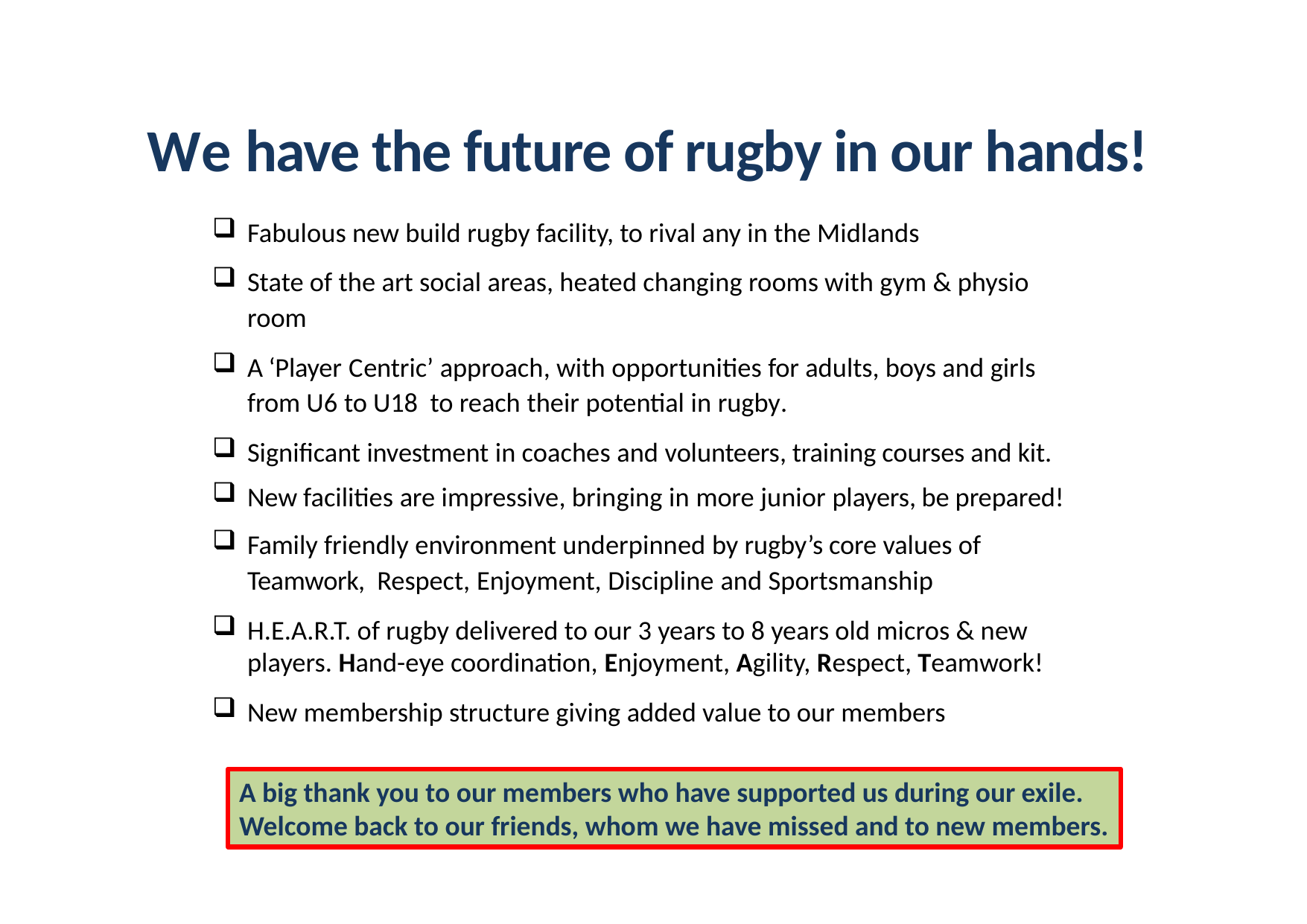

# We have the future of rugby in our hands!
Fabulous new build rugby facility, to rival any in the Midlands
State of the art social areas, heated changing rooms with gym & physio room
A ‘Player Centric’ approach, with opportunities for adults, boys and girls from U6 to U18  to reach their potential in rugby.
Significant investment in coaches and volunteers, training courses and kit.
New facilities are impressive, bringing in more junior players, be prepared!
Family friendly environment underpinned by rugby’s core values of Teamwork,  Respect, Enjoyment, Discipline and Sportsmanship
H.E.A.R.T. of rugby delivered to our 3 years to 8 years old micros & new players. Hand-eye coordination, Enjoyment, Agility, Respect, Teamwork!
New membership structure giving added value to our members
A big thank you to our members who have supported us during our exile.
Welcome back to our friends, whom we have missed and to new members.
3